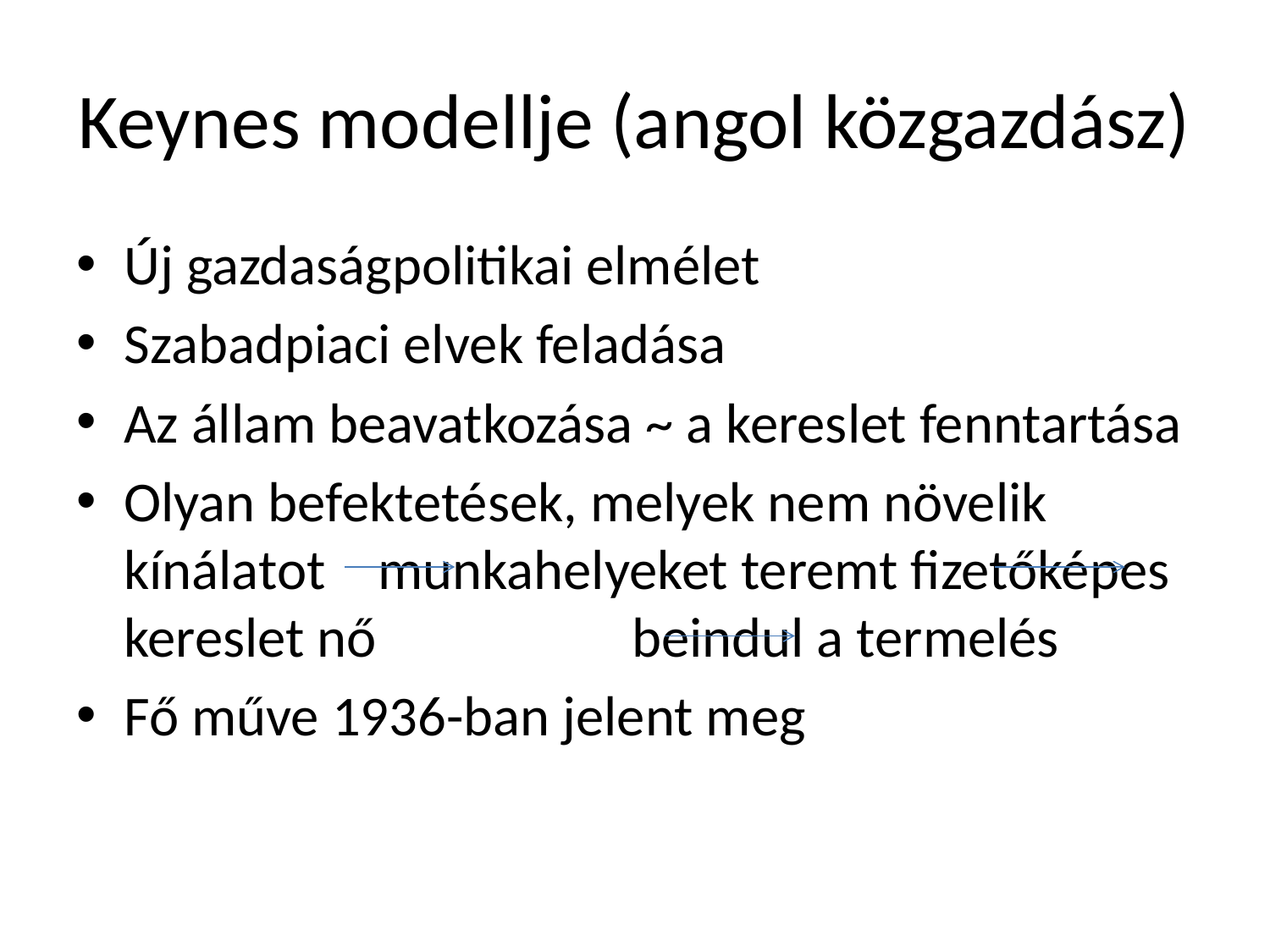

# Keynes modellje (angol közgazdász)
Új gazdaságpolitikai elmélet
Szabadpiaci elvek feladása
Az állam beavatkozása ~ a kereslet fenntartása
Olyan befektetések, melyek nem növelik  kínálatot 	munkahelyeket teremt fizetőképes kereslet nő 		beindul a termelés
Fő műve 1936-ban jelent meg